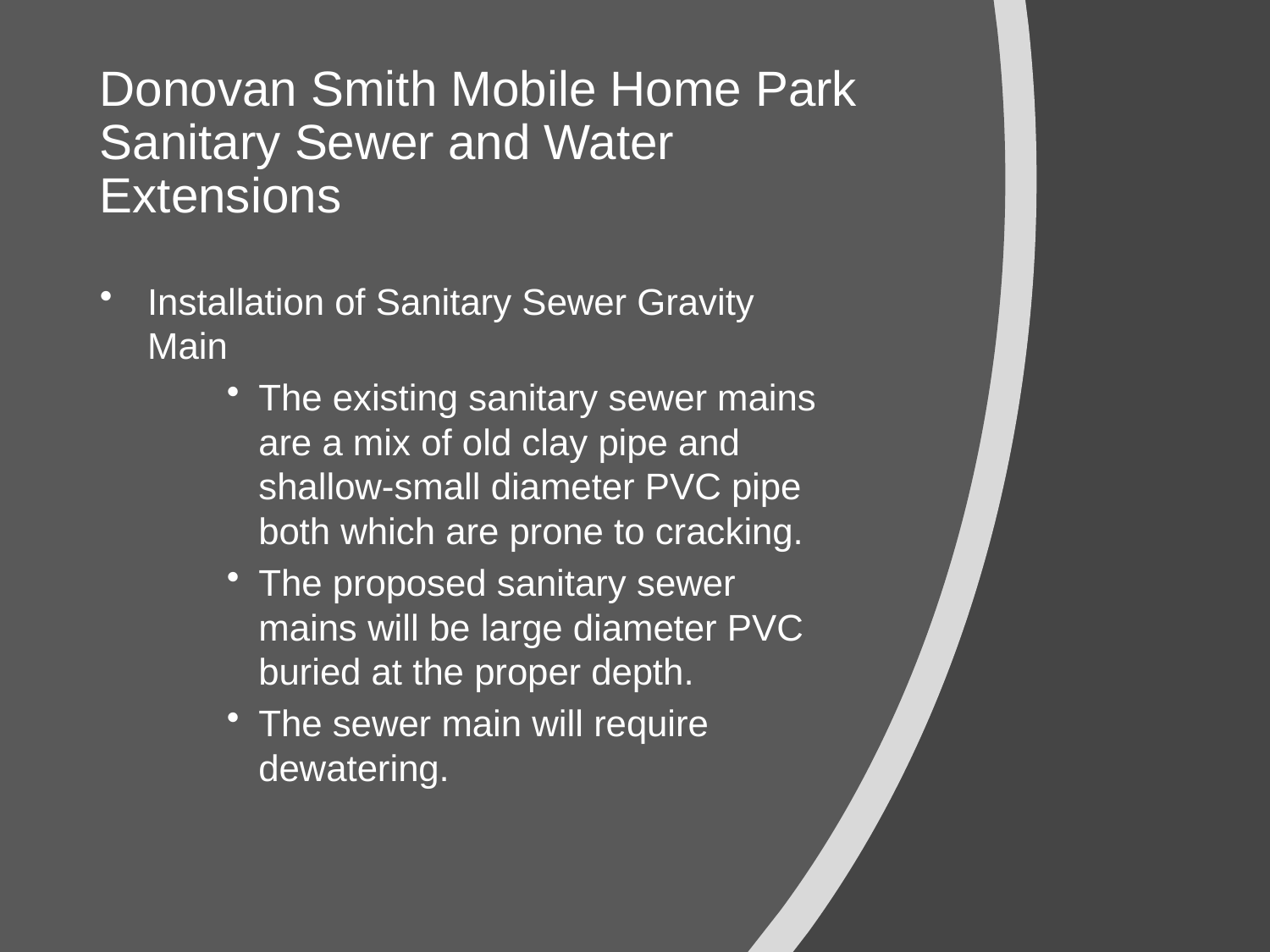

# Donovan Smith Mobile Home Park Sanitary Sewer and Water Extensions
Installation of Sanitary Sewer Gravity Main
The existing sanitary sewer mains are a mix of old clay pipe and shallow-small diameter PVC pipe both which are prone to cracking.
The proposed sanitary sewer mains will be large diameter PVC buried at the proper depth.
The sewer main will require dewatering.